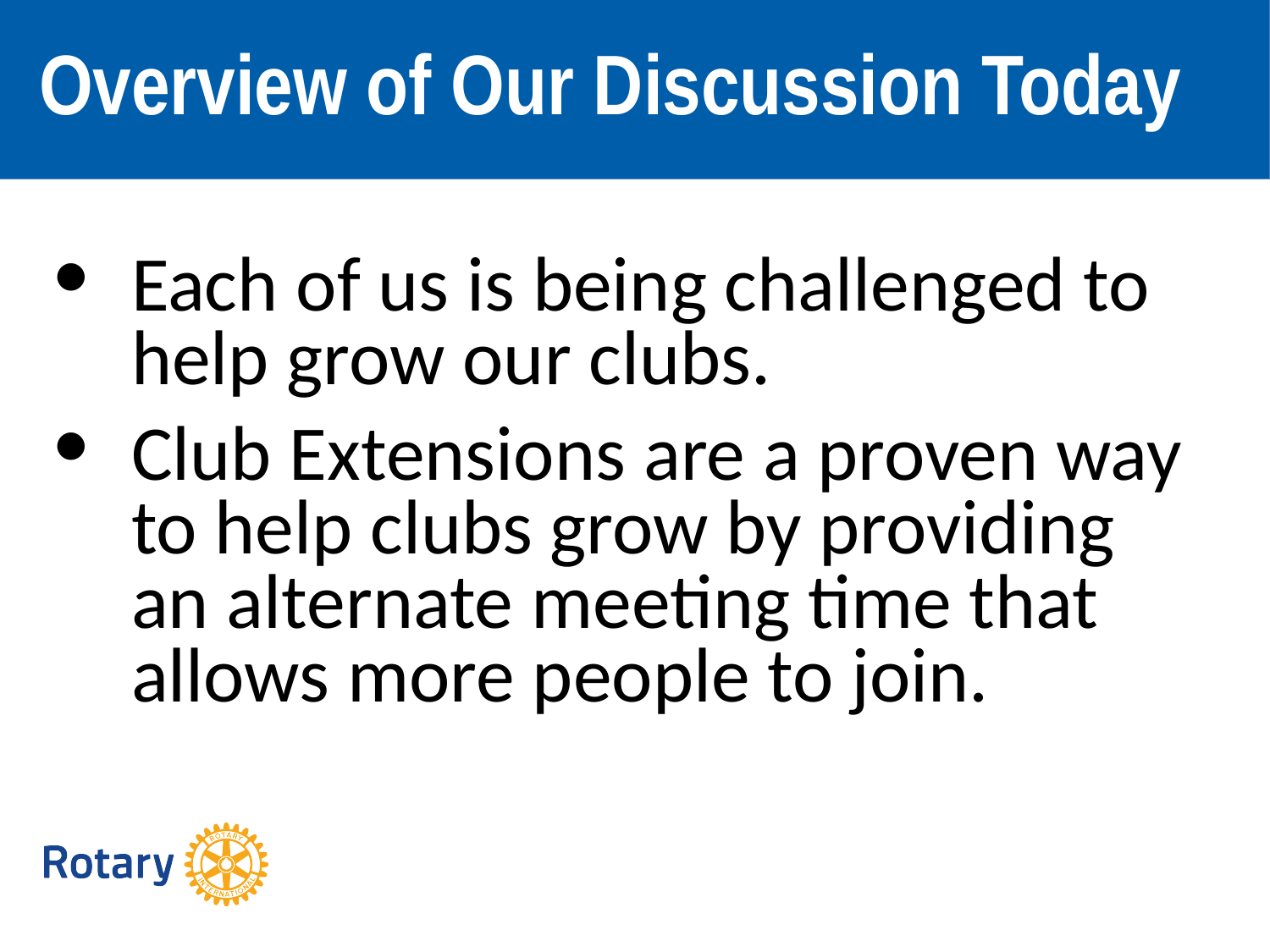

Overview of Our Discussion Today
Each of us is being challenged to help grow our clubs.
Club Extensions are a proven way to help clubs grow by providing an alternate meeting time that allows more people to join.